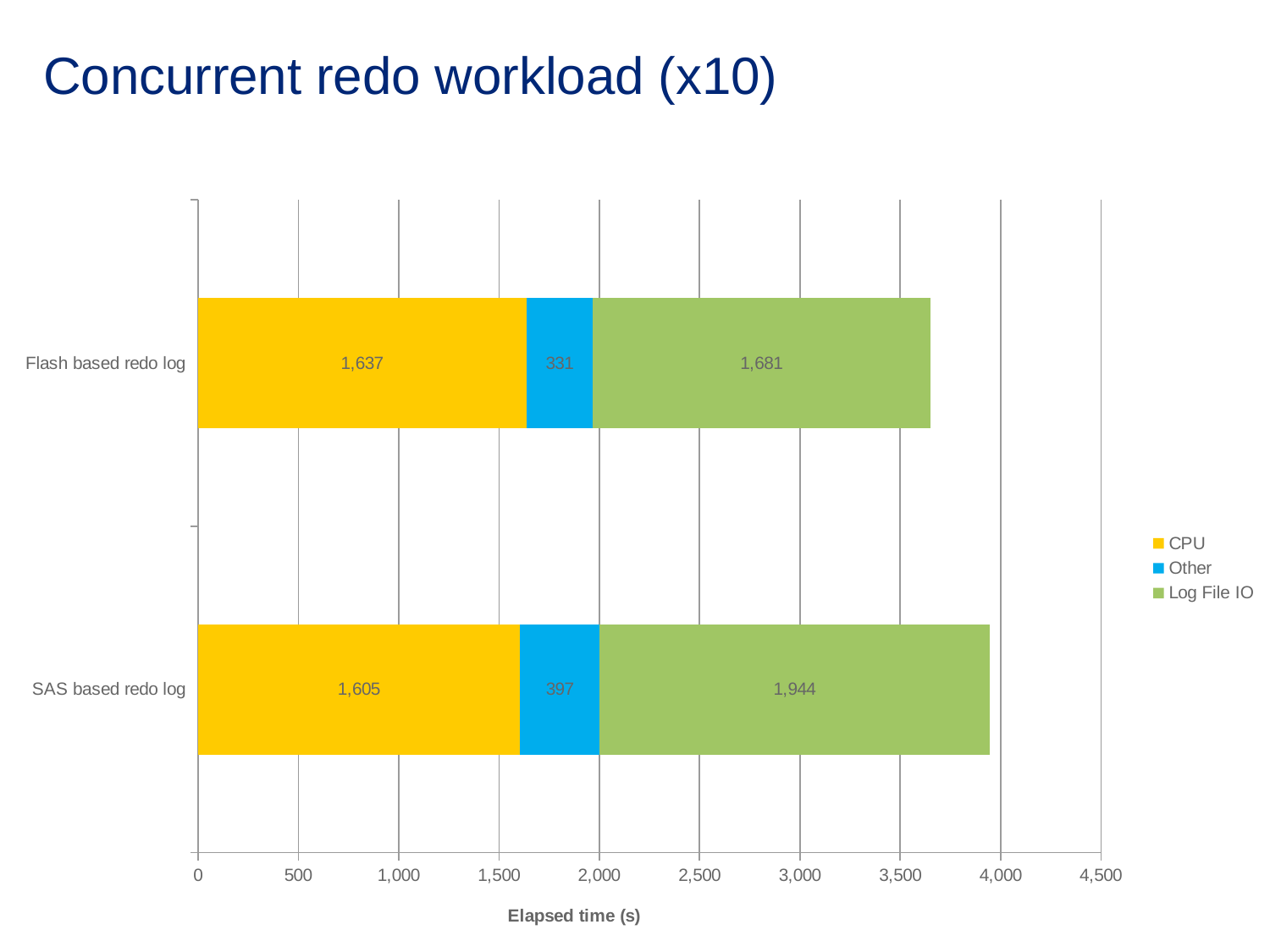

# Concurrent redo workload (x10)

### Chart

| Category | CPU | Other | Log File IO |
|---|---|---|---|
| SAS based redo log | 1605.456914 | 396.5898189999997 | 1943.934348999996 |
| Flash based redo log | 1637.1261 | 330.83911799999885 | 1681.422643 |
47